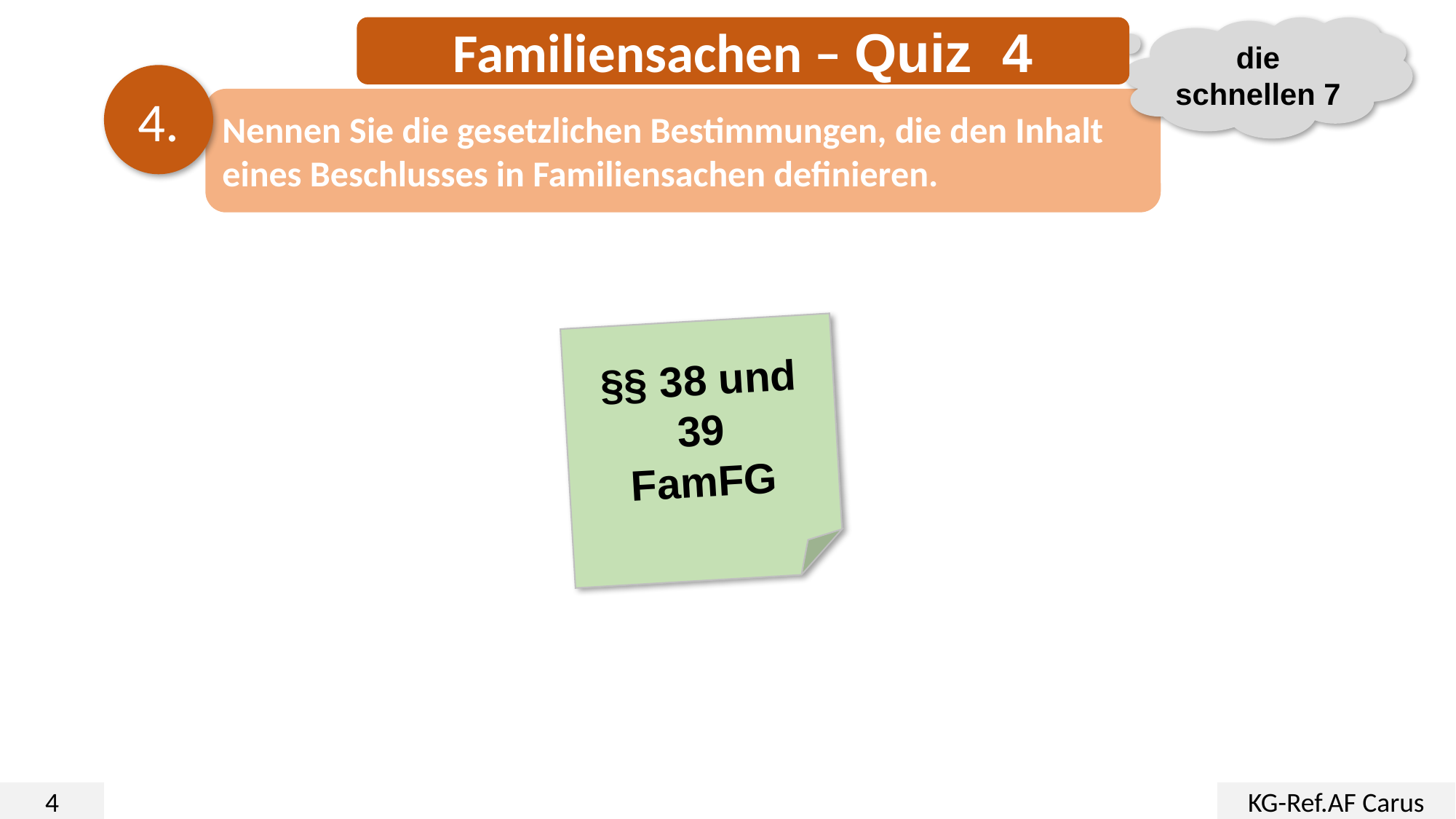

Familiensachen – Quiz  4
die schnellen 7
4.
Nennen Sie die gesetzlichen Bestimmungen, die den Inhalt eines Beschlusses in Familiensachen definieren.
§§ 38 und 39
FamFG
4
KG-Ref.AF Carus